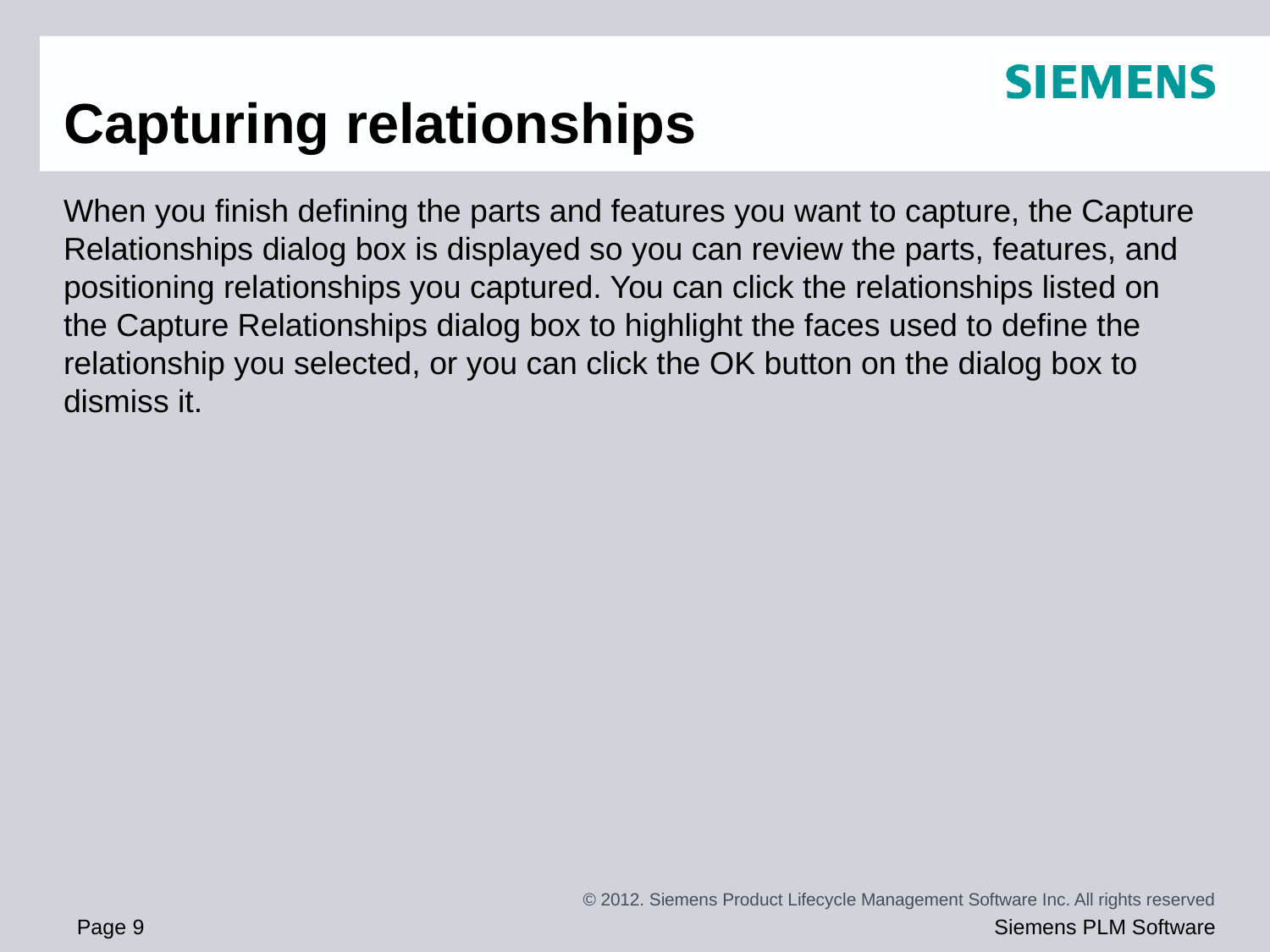

# Capturing relationships
When you finish defining the parts and features you want to capture, the Capture Relationships dialog box is displayed so you can review the parts, features, and positioning relationships you captured. You can click the relationships listed on the Capture Relationships dialog box to highlight the faces used to define the relationship you selected, or you can click the OK button on the dialog box to dismiss it.